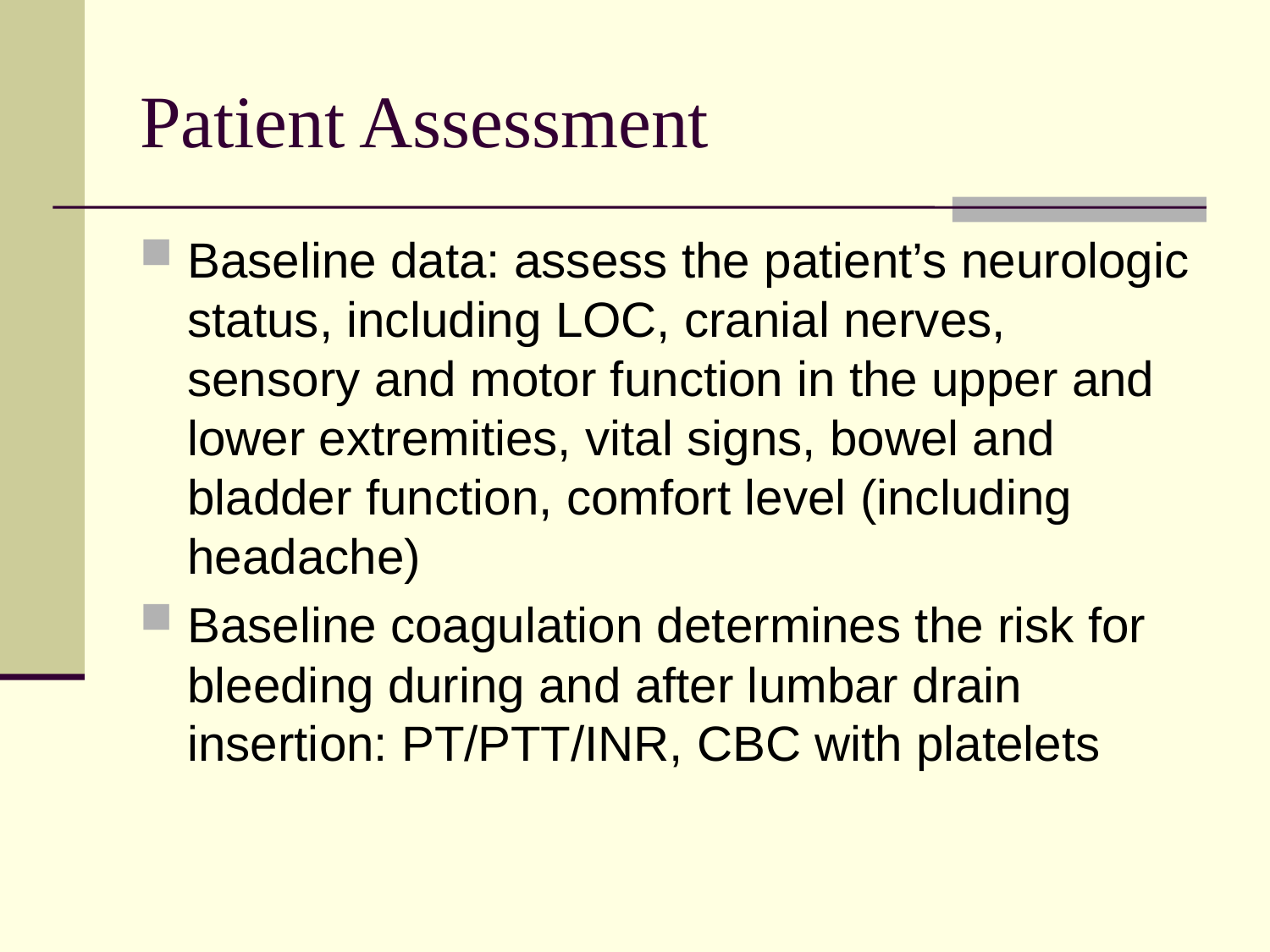

Patient Assessment
Baseline data: assess the patient’s neurologic status, including LOC, cranial nerves, sensory and motor function in the upper and lower extremities, vital signs, bowel and bladder function, comfort level (including headache)
Baseline coagulation determines the risk for bleeding during and after lumbar drain insertion: PT/PTT/INR, CBC with platelets